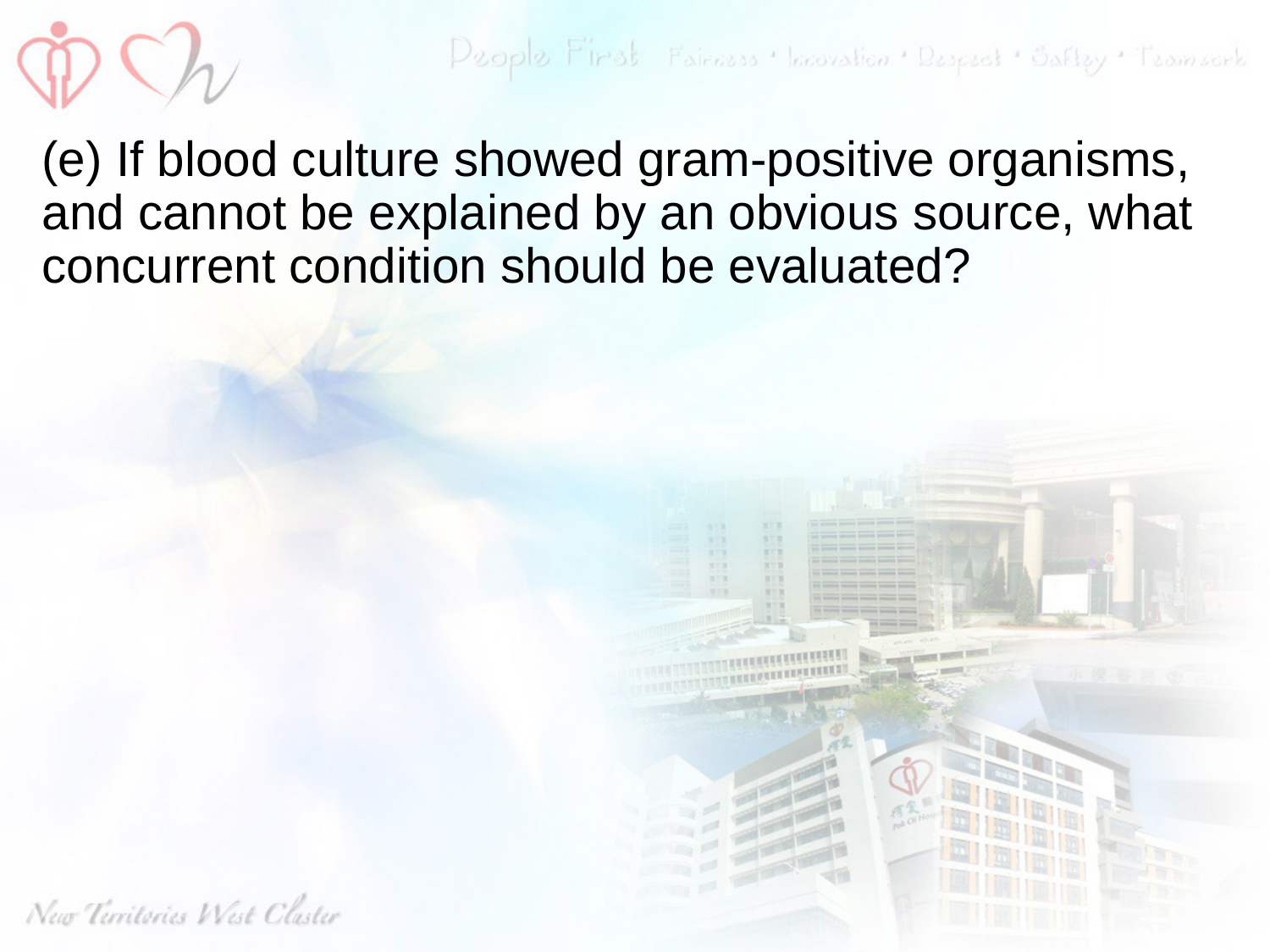

(e) If blood culture showed gram-positive organisms, and cannot be explained by an obvious source, what concurrent condition should be evaluated?